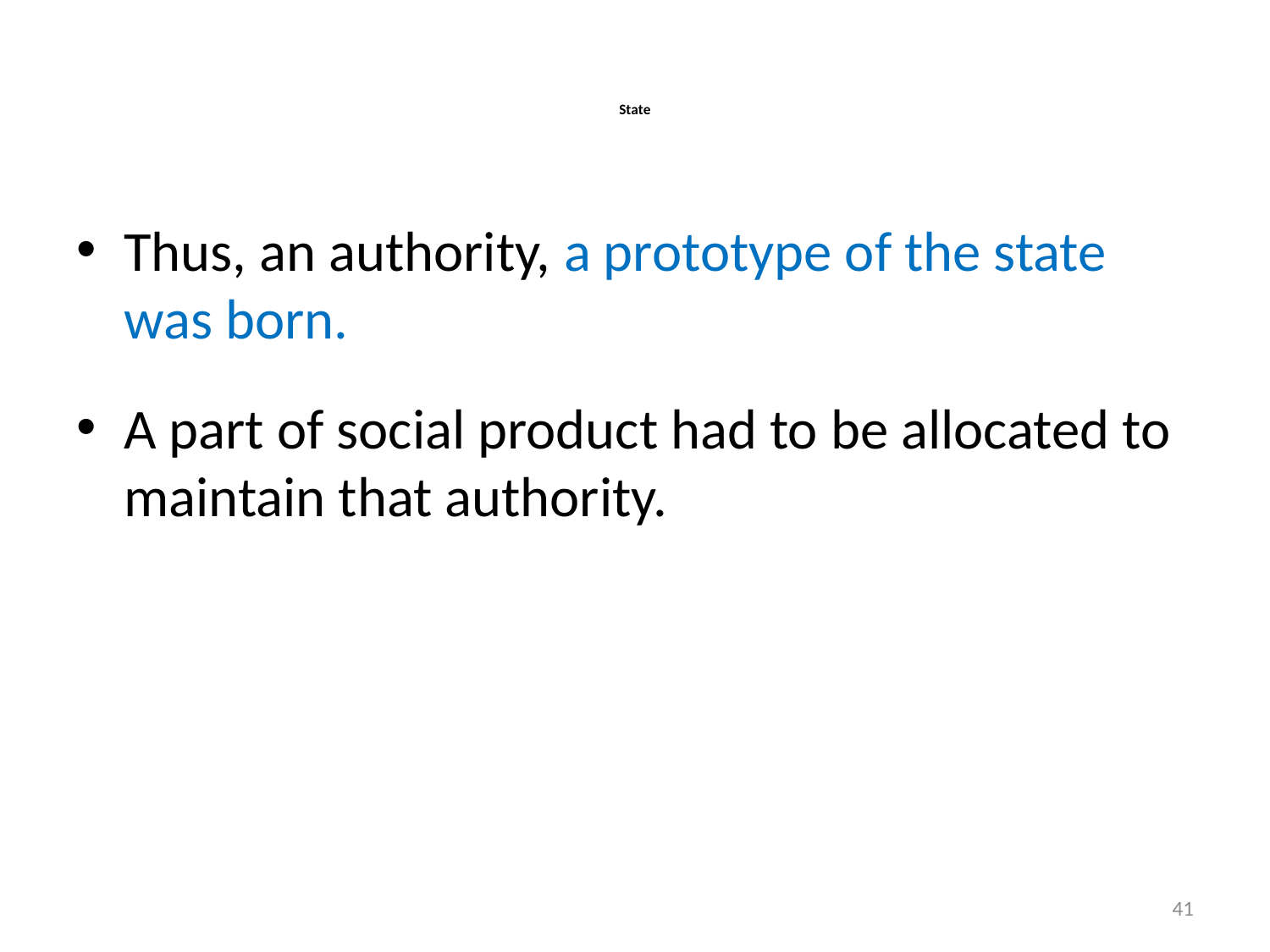

# State
Thus, an authority, a prototype of the state was born.
A part of social product had to be allocated to maintain that authority.
41